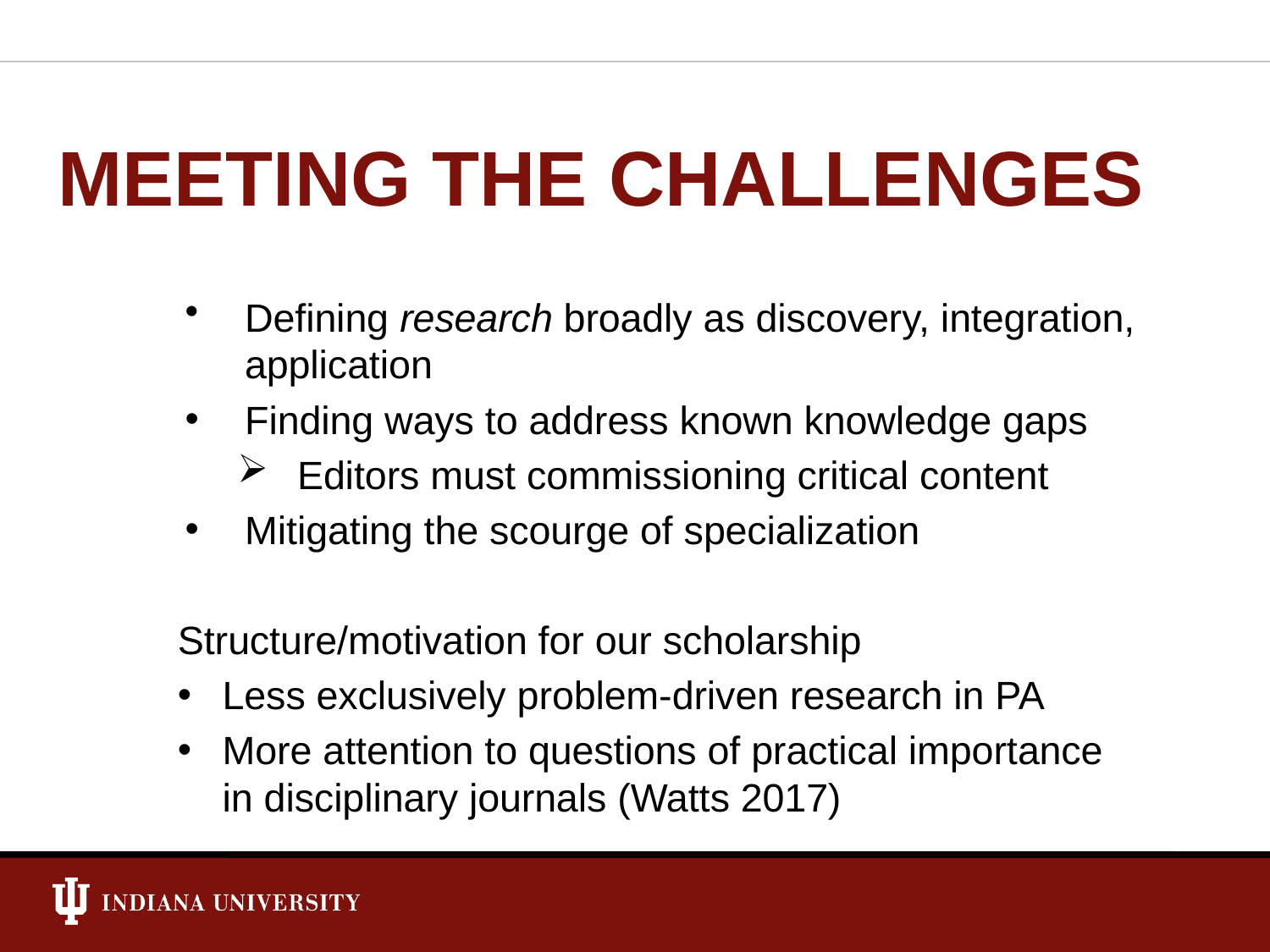

# MEETING THE CHALLENGES
Defining research broadly as discovery, integration, application
Finding ways to address known knowledge gaps
Editors must commissioning critical content
Mitigating the scourge of specialization

Structure/motivation for our scholarship
Less exclusively problem-driven research in PA
More attention to questions of practical importance in disciplinary journals (Watts 2017)